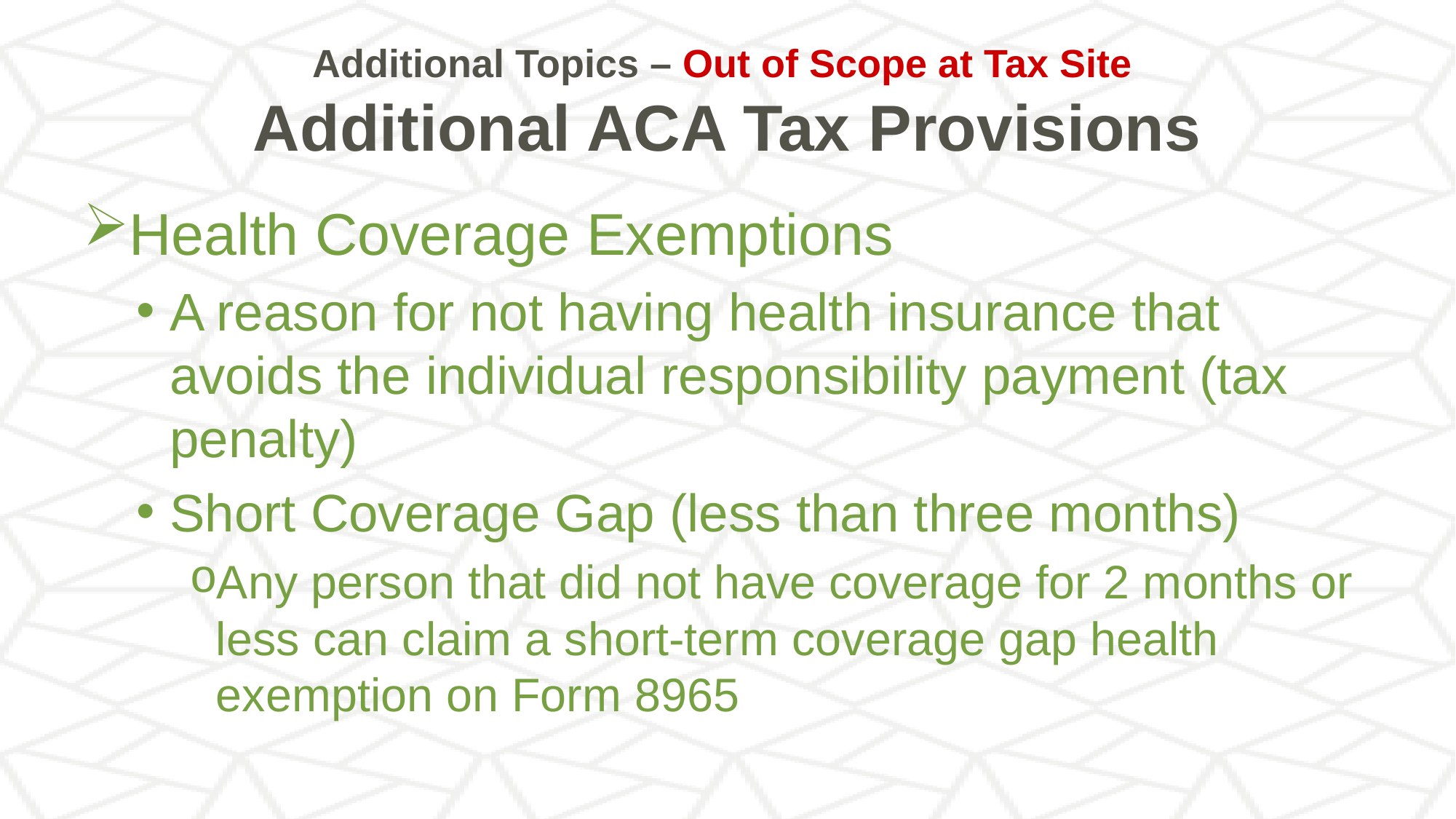

# Additional Topics – Out of Scope at Tax Site Additional ACA Tax Provisions
Health Coverage Exemptions
A reason for not having health insurance that avoids the individual responsibility payment (tax penalty)
Short Coverage Gap (less than three months)
Any person that did not have coverage for 2 months or less can claim a short-term coverage gap health exemption on Form 8965